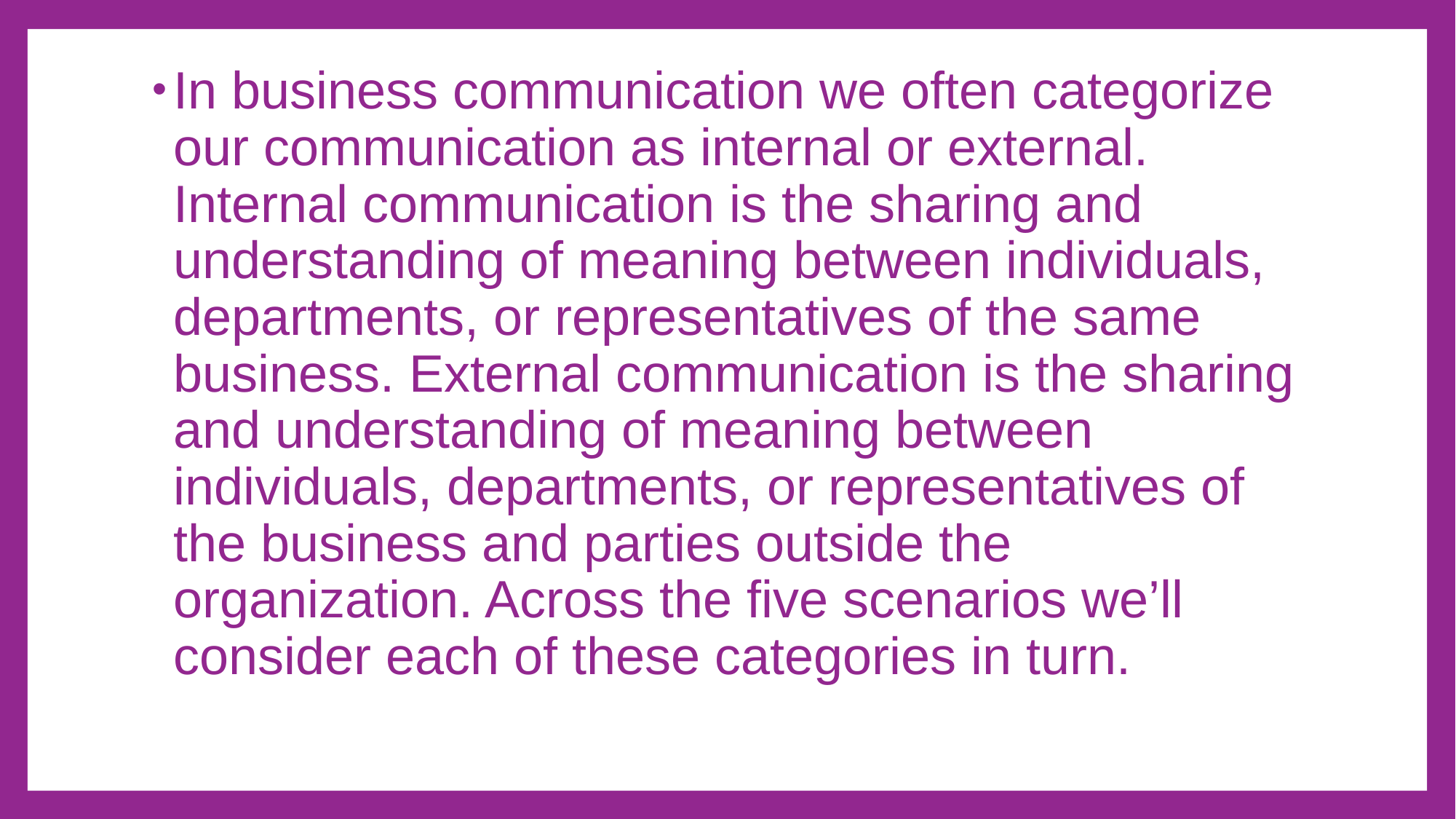

In business communication we often categorize our communication as internal or external. Internal communication is the sharing and understanding of meaning between individuals, departments, or representatives of the same business. External communication is the sharing and understanding of meaning between individuals, departments, or representatives of the business and parties outside the organization. Across the five scenarios we’ll consider each of these categories in turn.